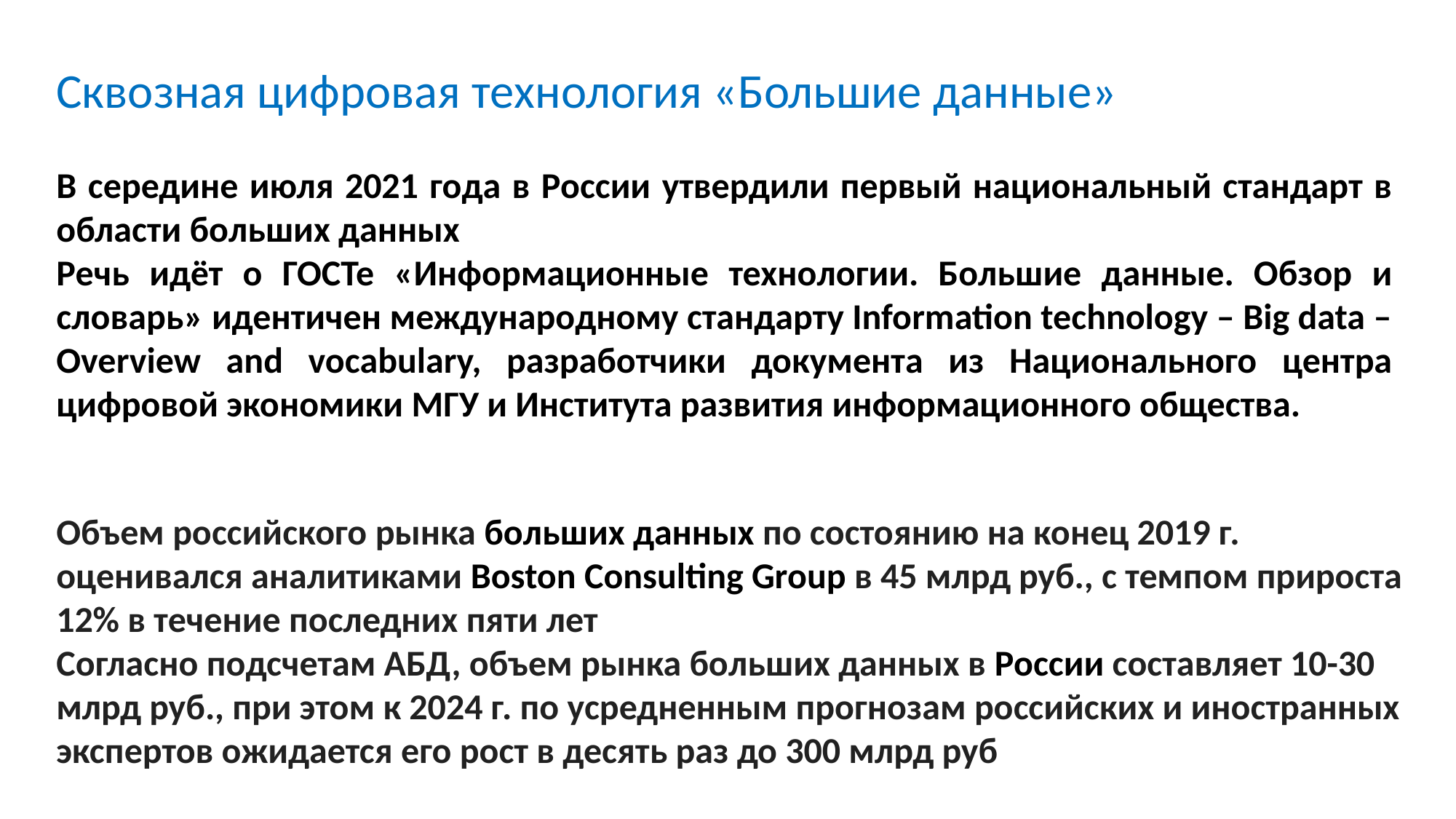

# Сквозная цифровая технология «Большие данные»
В середине июля 2021 года в России утвердили первый национальный стандарт в области больших данных
Речь идёт о ГОСТе «Информационные технологии. Большие данные. Обзор и словарь» идентичен международному стандарту Information technology – Big data – Overview and vocabulary, разработчики документа из Национального центра цифровой экономики МГУ и Института развития информационного общества.

Объем российского рынка больших данных по состоянию на конец 2019 г. оценивался аналитиками Boston Consulting Group в 45 млрд руб., с темпом прироста 12% в течение последних пяти лет
Согласно подсчетам АБД, объем рынка больших данных в России составляет 10-30 млрд руб., при этом к 2024 г. по усредненным прогнозам российских и иностранных экспертов ожидается его рост в десять раз до 300 млрд руб